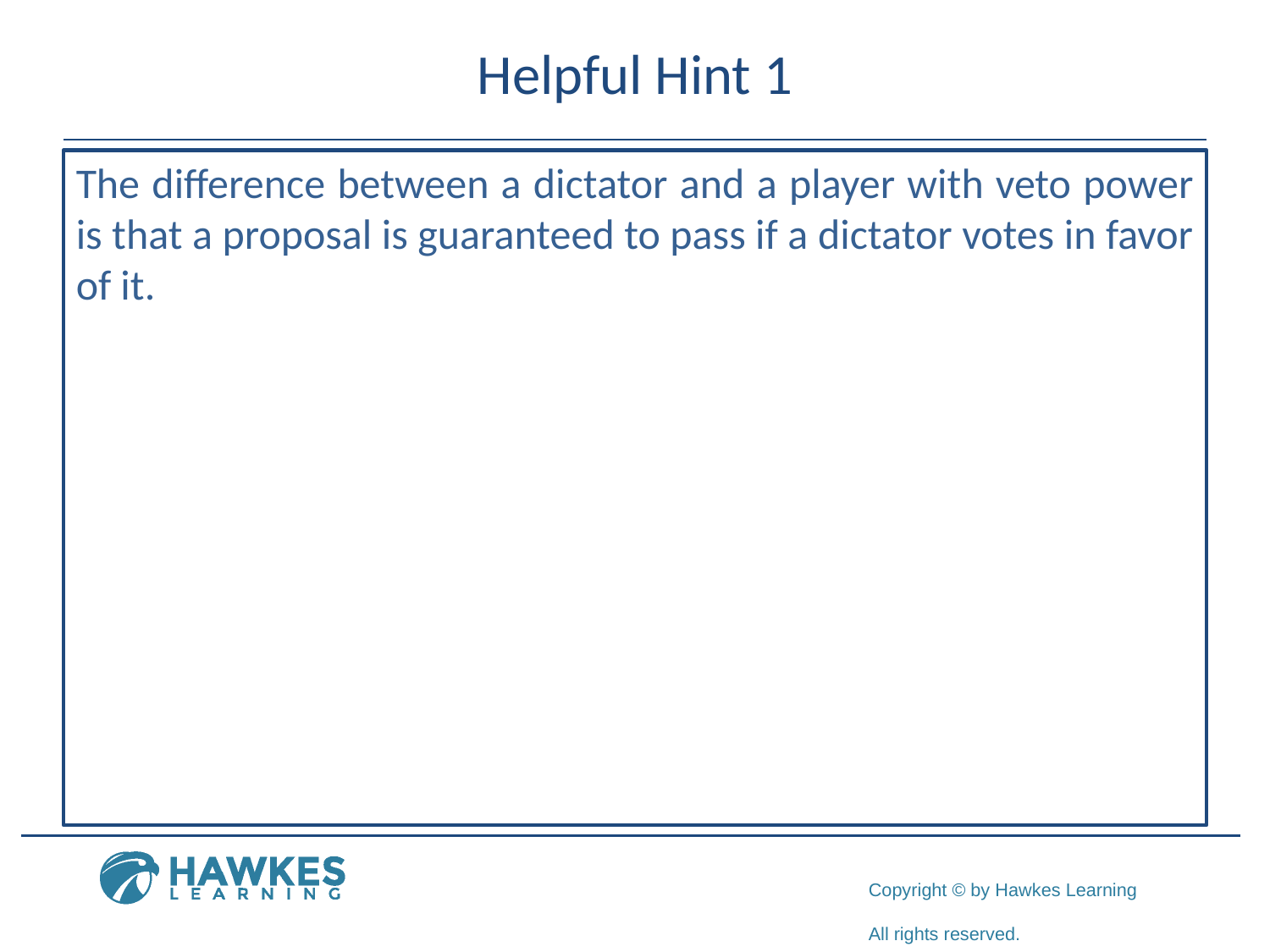

# Helpful Hint 1
The difference between a dictator and a player with veto power is that a proposal is guaranteed to pass if a dictator votes in favor of it.